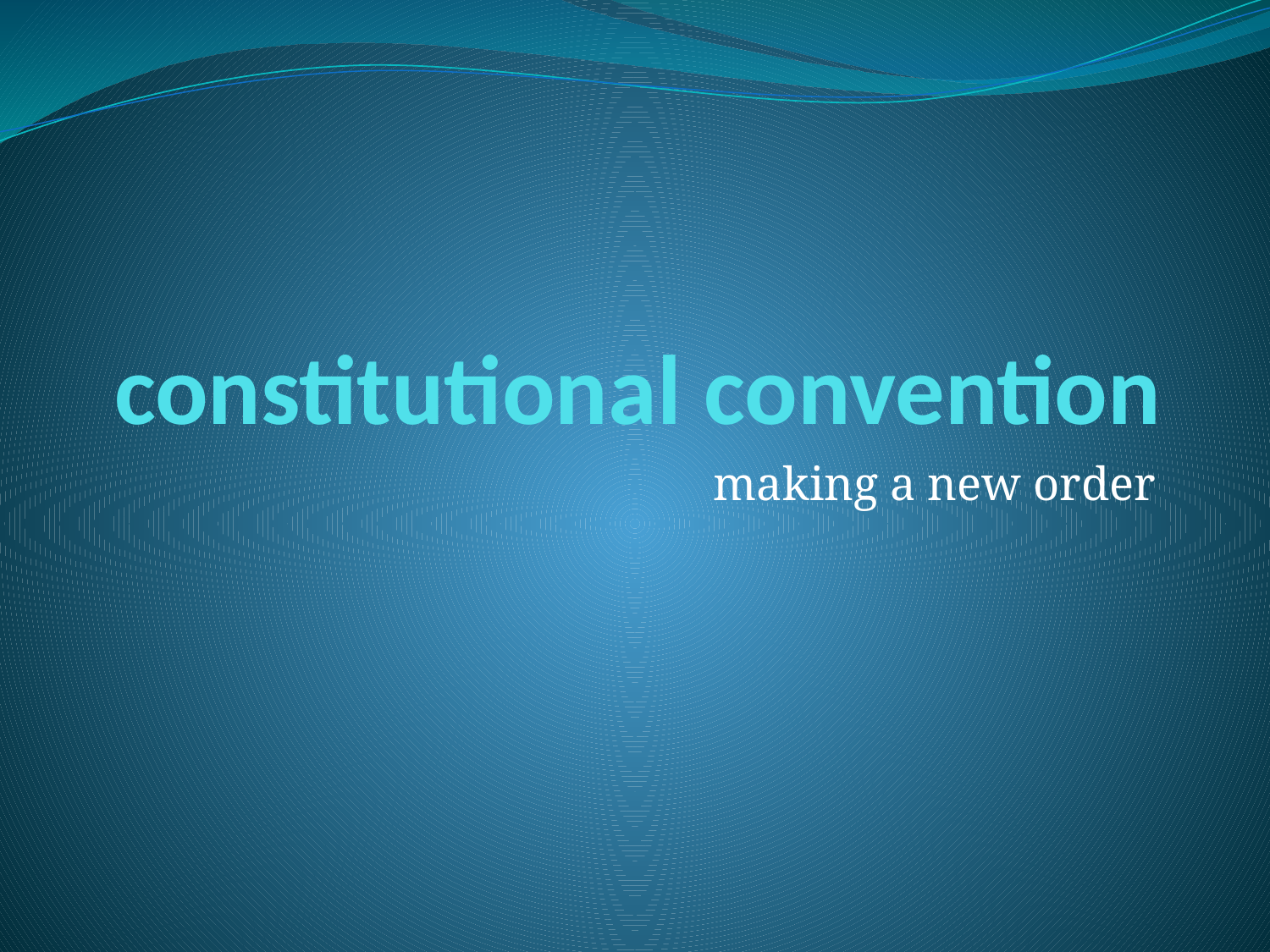

# constitutional convention
making a new order